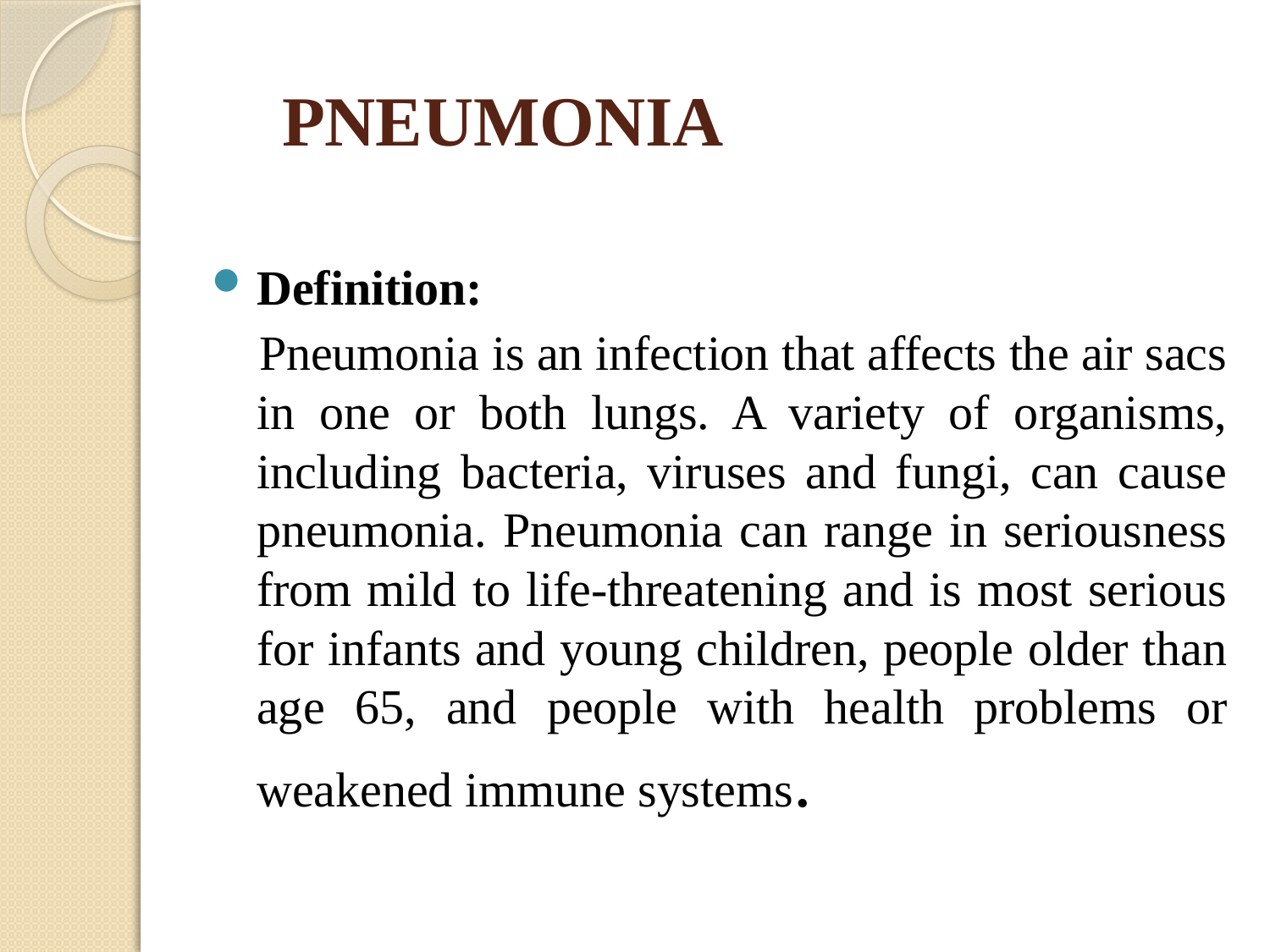

# PNEUMONIA

Definition:
   Pneumonia is an infection that affects the air sacs in one or both lungs. A variety of organisms, including bacteria, viruses and fungi, can cause pneumonia. Pneumonia can range in seriousness from mild to life-threatening and is most serious for infants and young children, people older than age 65, and people with health problems or weakened immune systems.